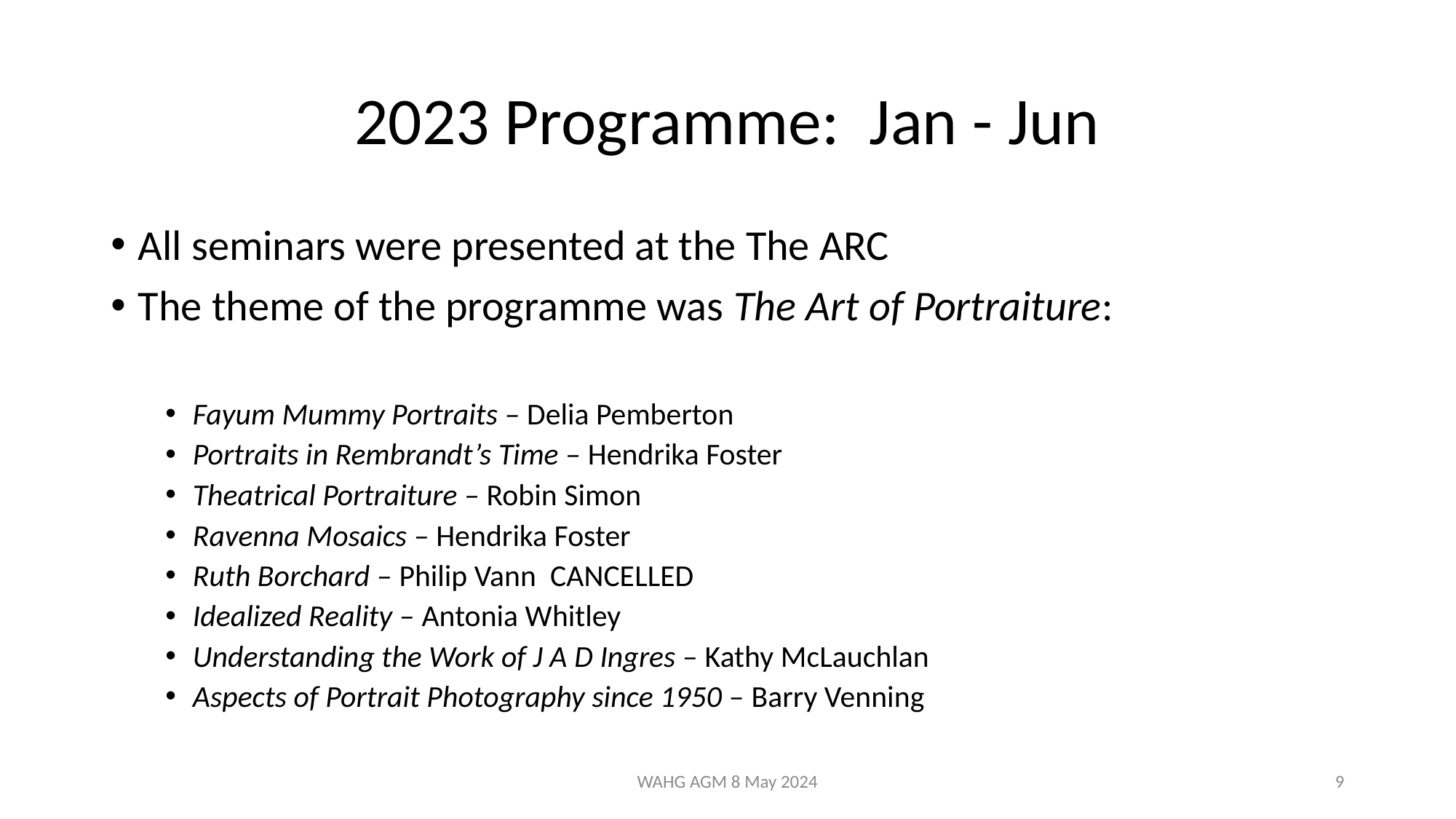

# 2023 Programme:  Jan - Jun
All seminars were presented at the The ARC
The theme of the programme was The Art of Portraiture:

Fayum Mummy Portraits – Delia Pemberton
Portraits in Rembrandt’s Time – Hendrika Foster
Theatrical Portraiture – Robin Simon
Ravenna Mosaics – Hendrika Foster
Ruth Borchard – Philip Vann  CANCELLED
Idealized Reality – Antonia Whitley
Understanding the Work of J A D Ingres – Kathy McLauchlan
Aspects of Portrait Photography since 1950 – Barry Venning
WAHG AGM 8 May 2024
9